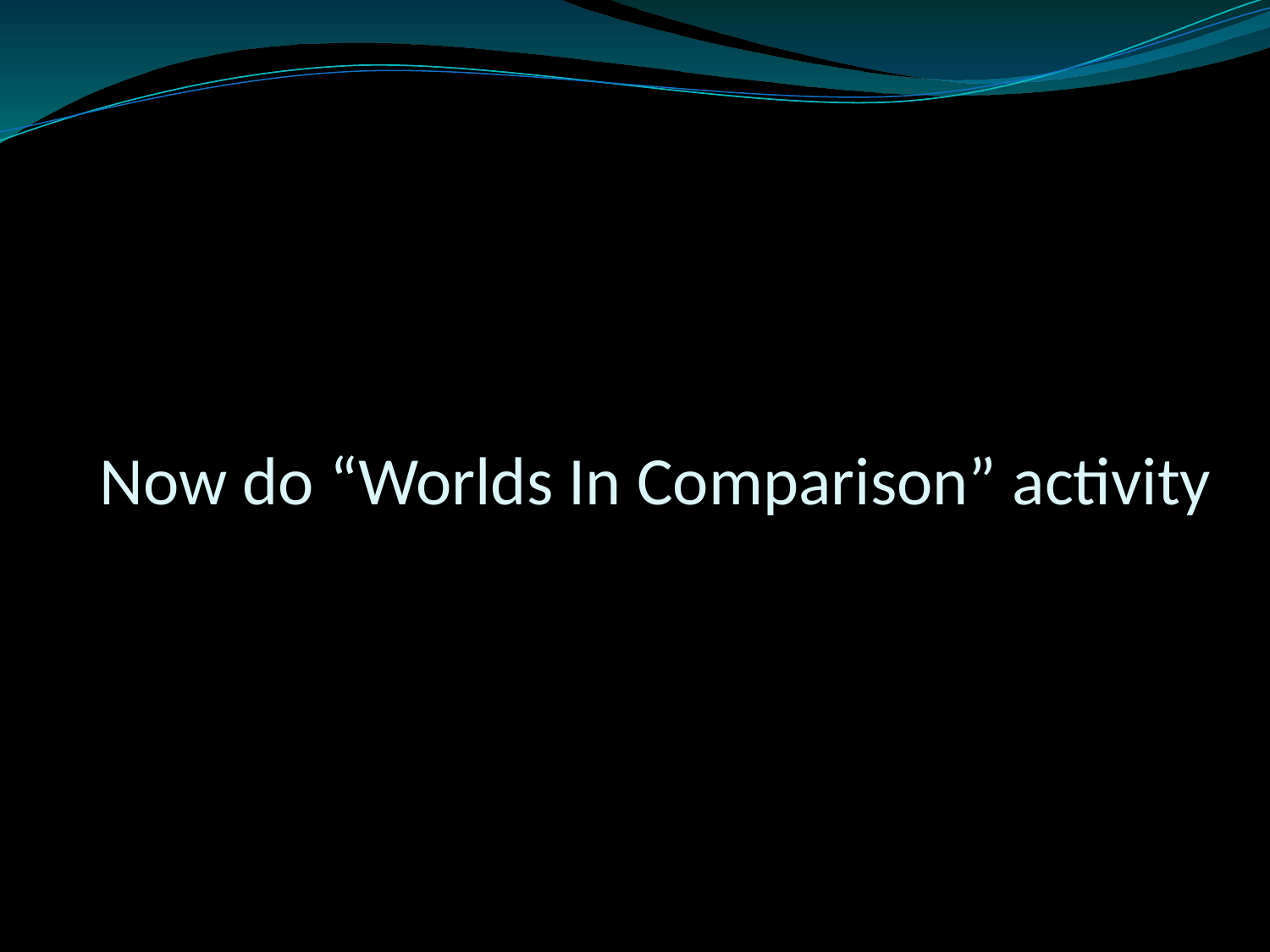

# Now do “Worlds In Comparison” activity